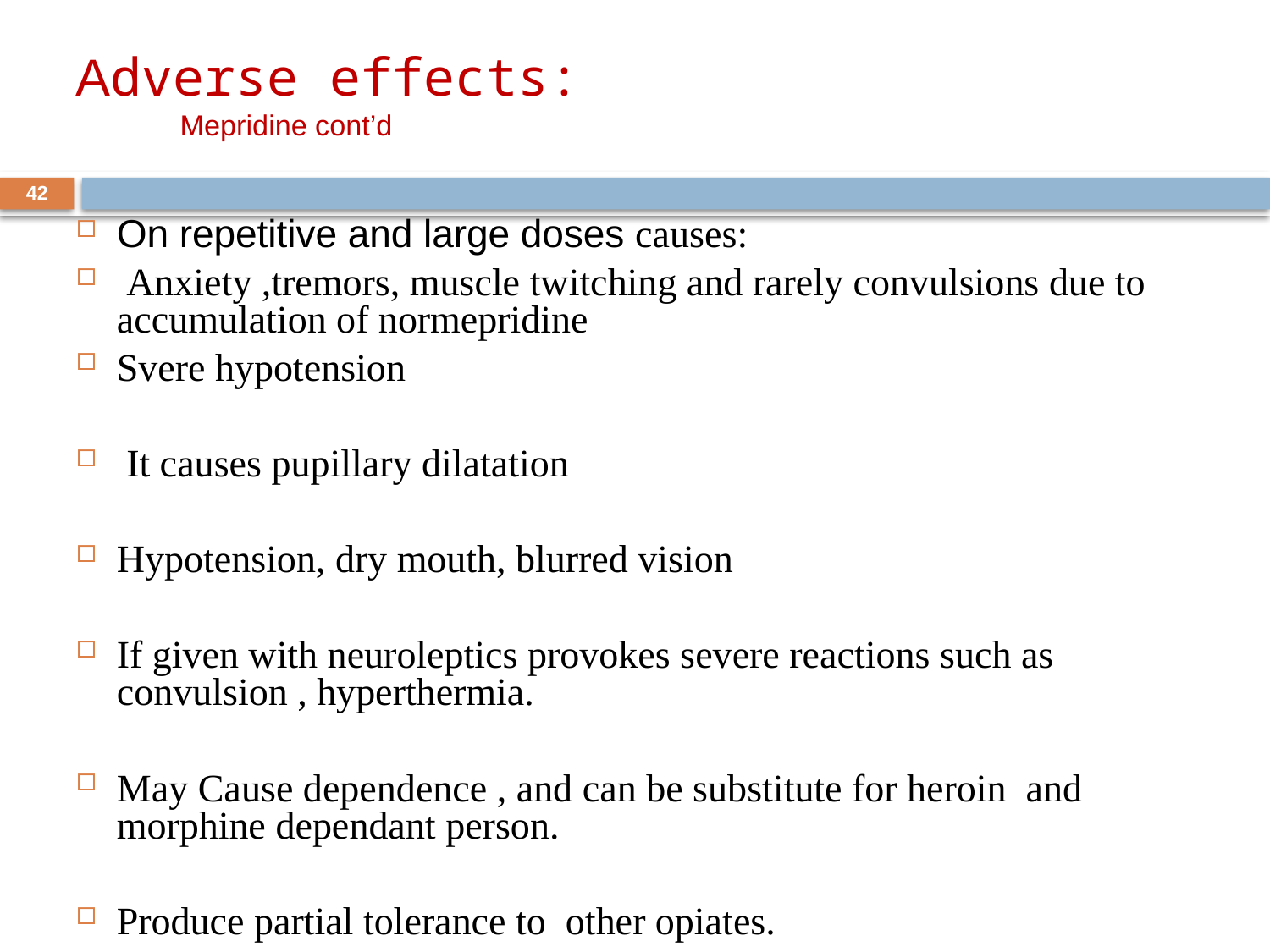

# Adverse effects: Mepridine cont’d
42
On repetitive and large doses causes:
 Anxiety ,tremors, muscle twitching and rarely convulsions due to accumulation of normepridine
Svere hypotension

 It causes pupillary dilatation

Hypotension, dry mouth, blurred vision

If given with neuroleptics provokes severe reactions such as convulsion , hyperthermia.

May Cause dependence , and can be substitute for heroin  and morphine dependant person.

Produce partial tolerance to  other opiates.